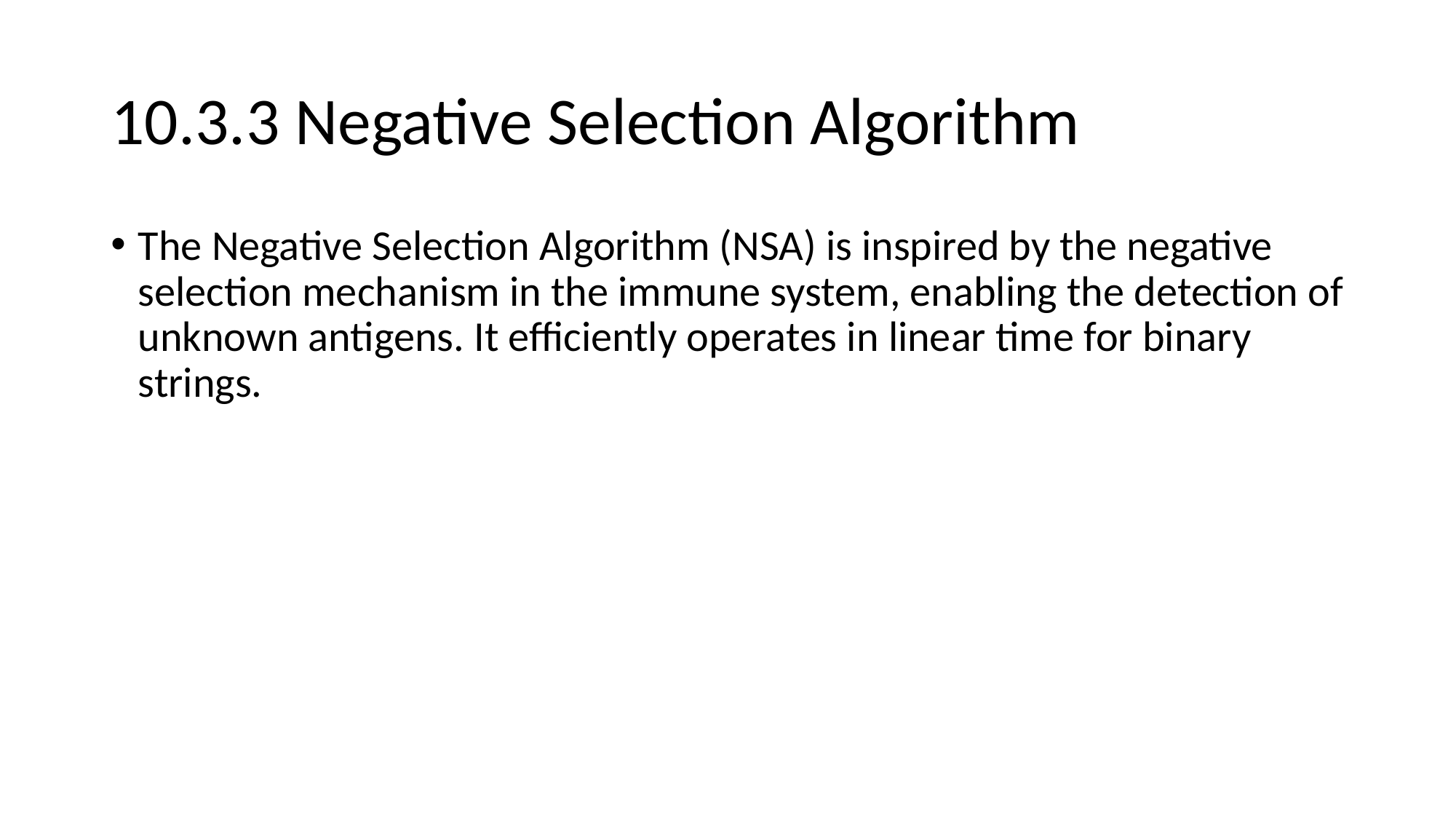

# 10.3.3 Negative Selection Algorithm
The Negative Selection Algorithm (NSA) is inspired by the negative selection mechanism in the immune system, enabling the detection of unknown antigens. It efficiently operates in linear time for binary strings.